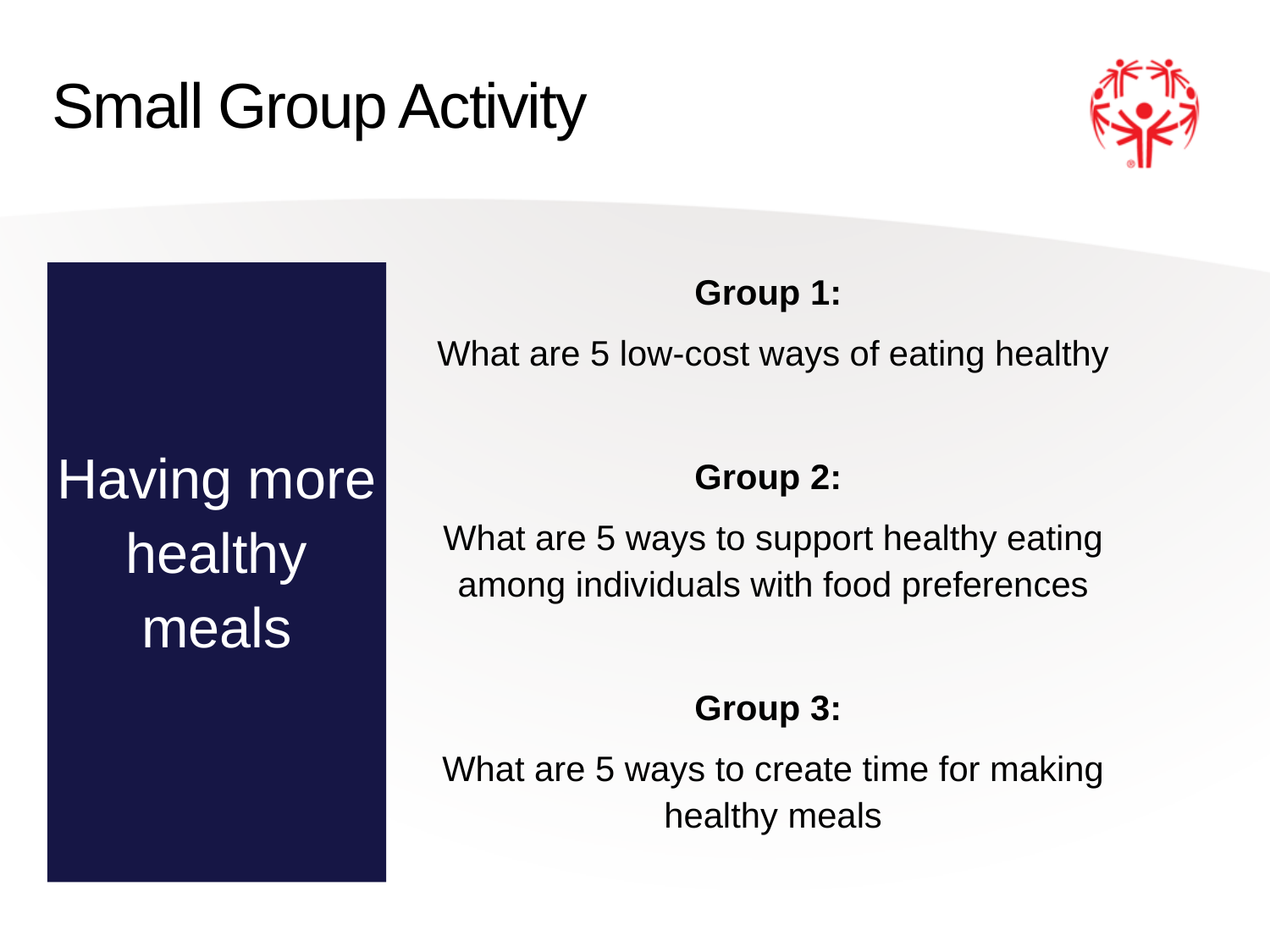

# Small Group Activity
Group 1:
What are 5 low-cost ways of eating healthy

Group 2:
What are 5 ways to support healthy eating among individuals with food preferences

Group 3:
What are 5 ways to create time for making healthy meals

Having more healthy meals